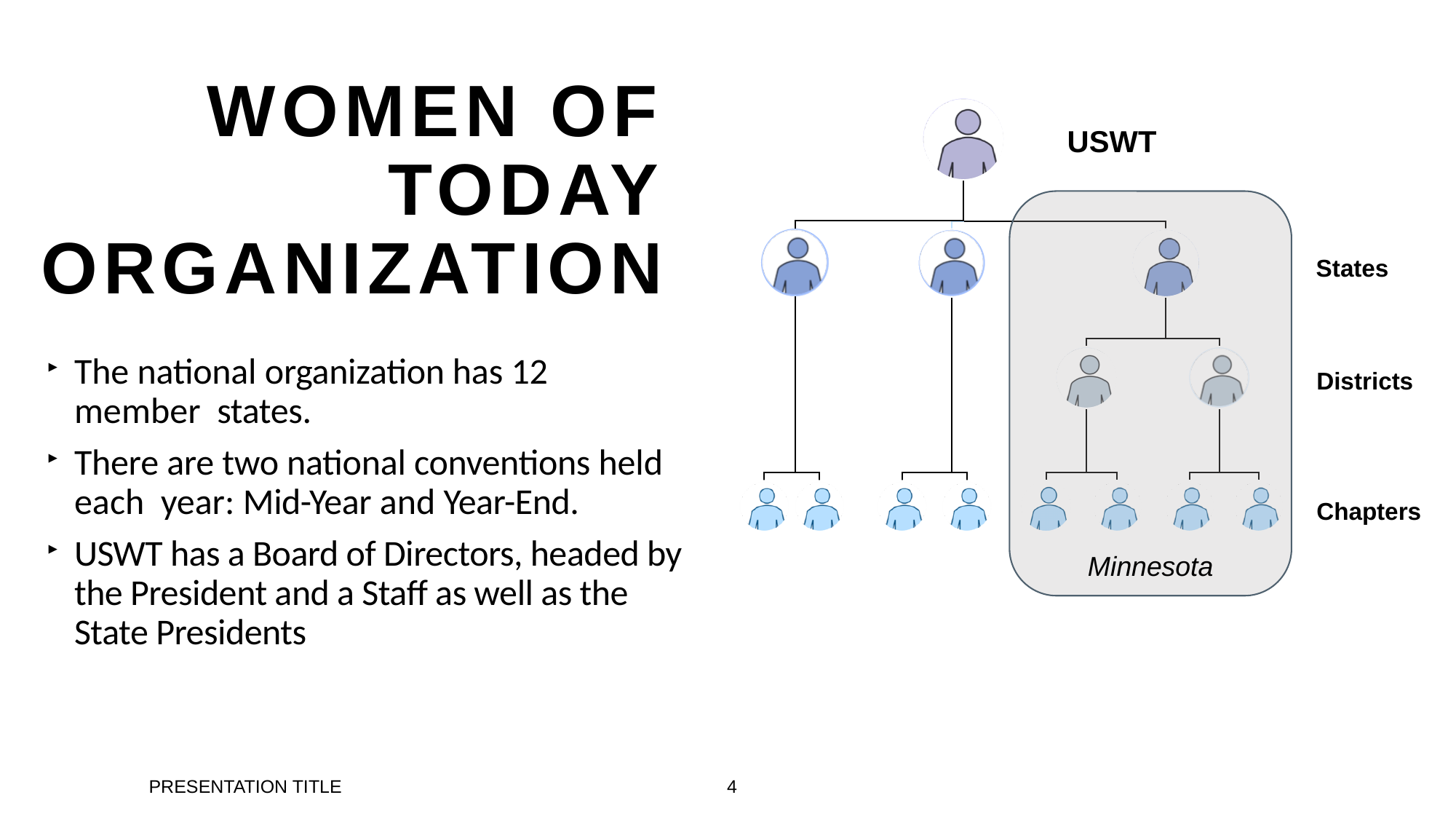

# WOMen of today organization
USWT

States

Districts

Chapters
Minnesota
The national organization has 12 member  states.
There are two national conventions held each  year: Mid-Year and Year-End.
USWT has a Board of Directors, headed by the President and a Staff as well as the State Presidents
PRESENTATION TITLE
4